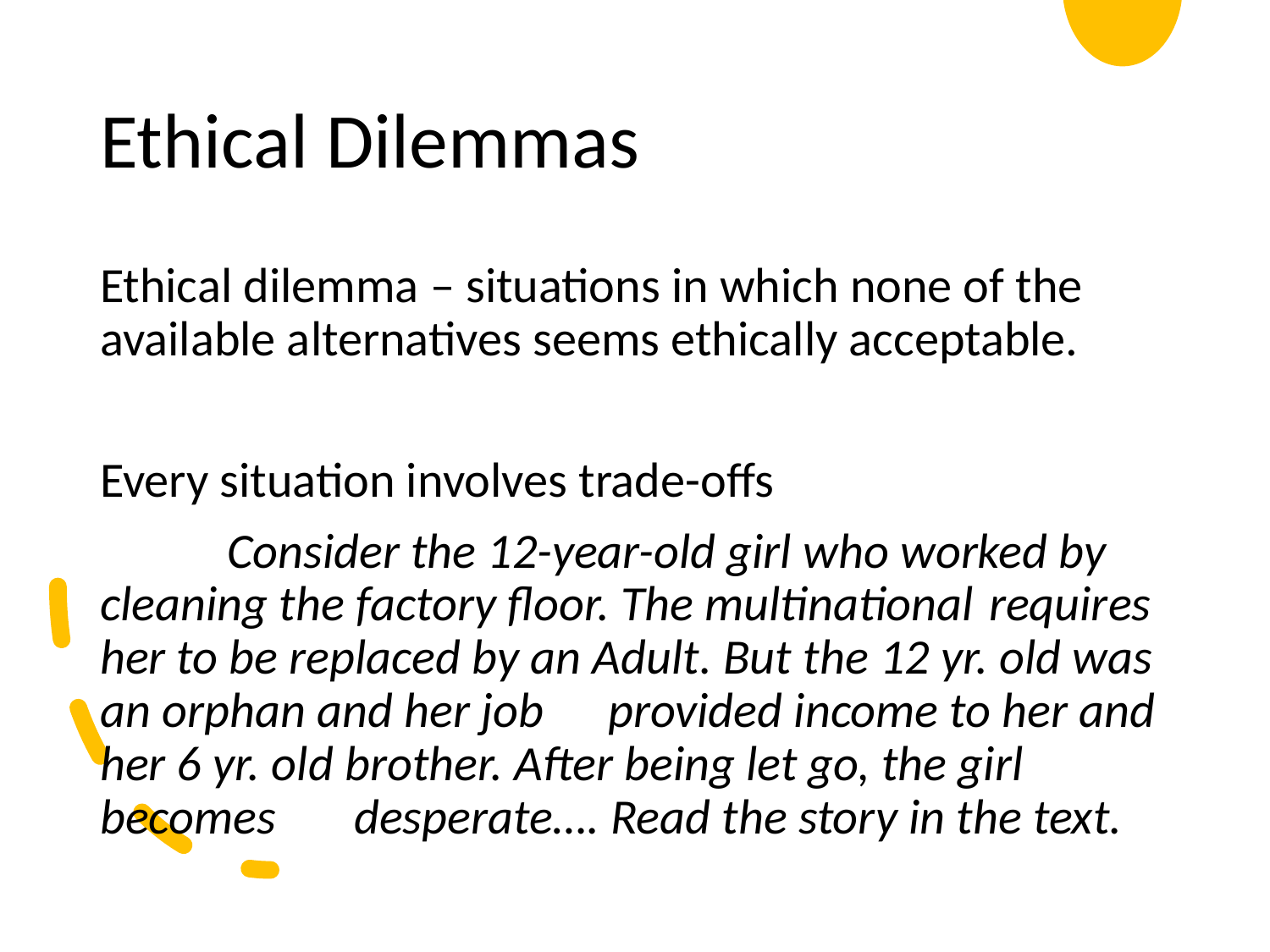

# Ethical Dilemmas
Ethical dilemma – situations in which none of the available alternatives seems ethically acceptable.

Every situation involves trade-offs
	Consider the 12-year-old girl who worked by cleaning the factory floor. The multinational 	requires her to be replaced by an Adult. But the 12 yr. old was an orphan and her job 	provided income to her and her 6 yr. old brother. After being let go, the girl becomes 	desperate…. Read the story in the text.